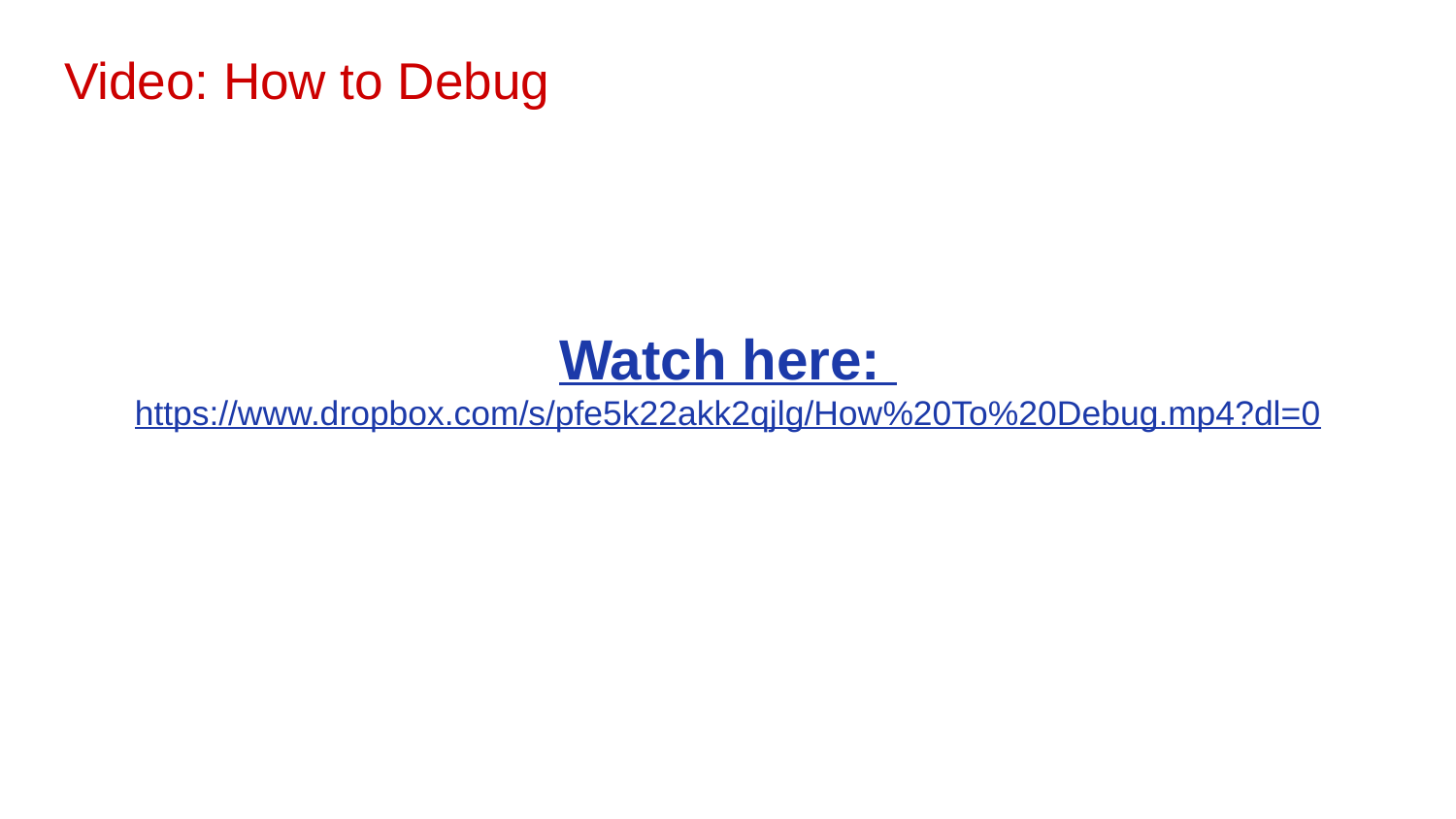

# Video: How to Debug
Watch here: https://www.dropbox.com/s/pfe5k22akk2qjlg/How%20To%20Debug.mp4?dl=0